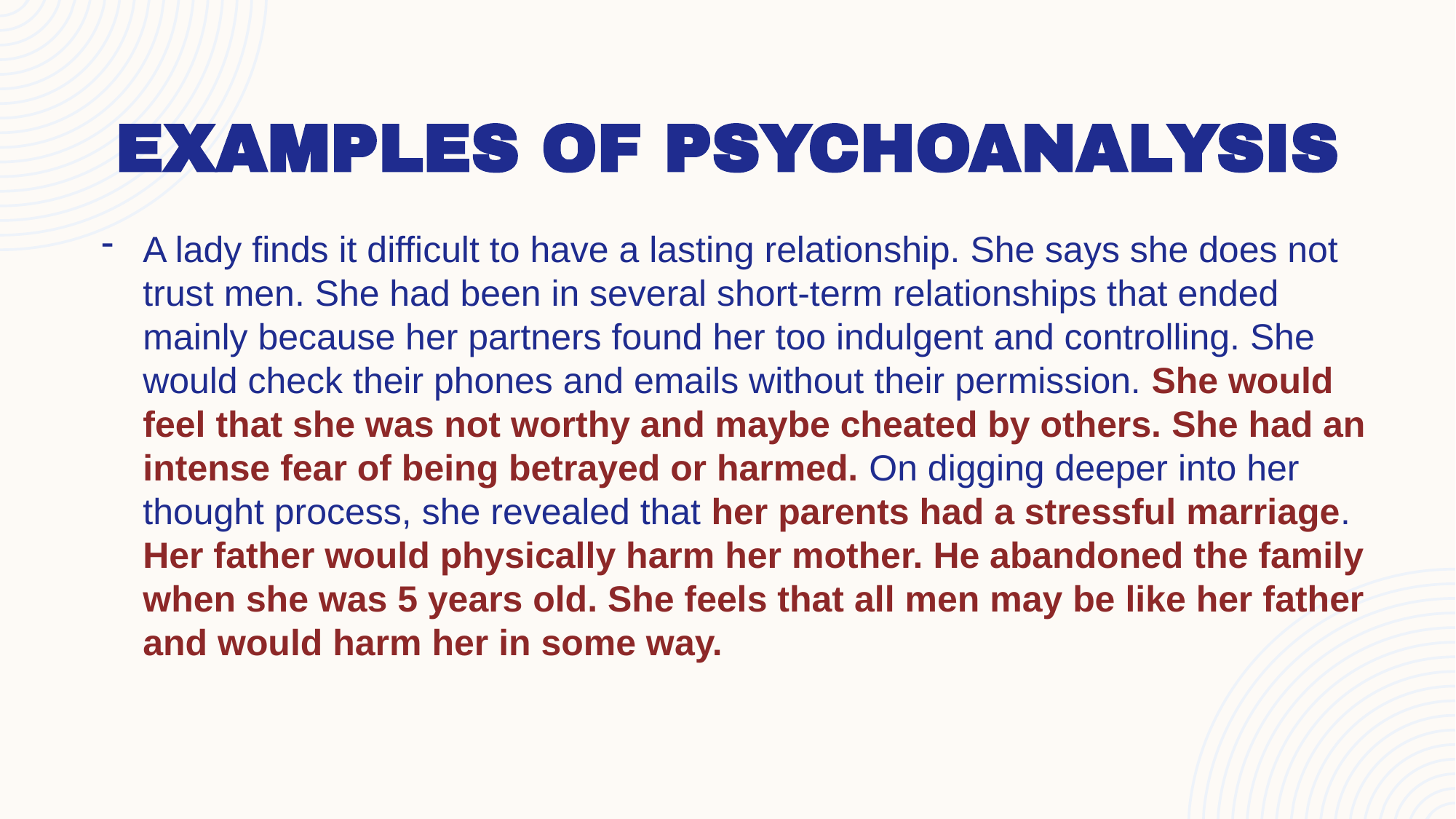

# Examples of Psychoanalysis
A lady finds it difficult to have a lasting relationship. She says she does not trust men. She had been in several short-term relationships that ended mainly because her partners found her too indulgent and controlling. She would check their phones and emails without their permission. She would feel that she was not worthy and maybe cheated by others. She had an intense fear of being betrayed or harmed. On digging deeper into her thought process, she revealed that her parents had a stressful marriage. Her father would physically harm her mother. He abandoned the family when she was 5 years old. She feels that all men may be like her father and would harm her in some way.